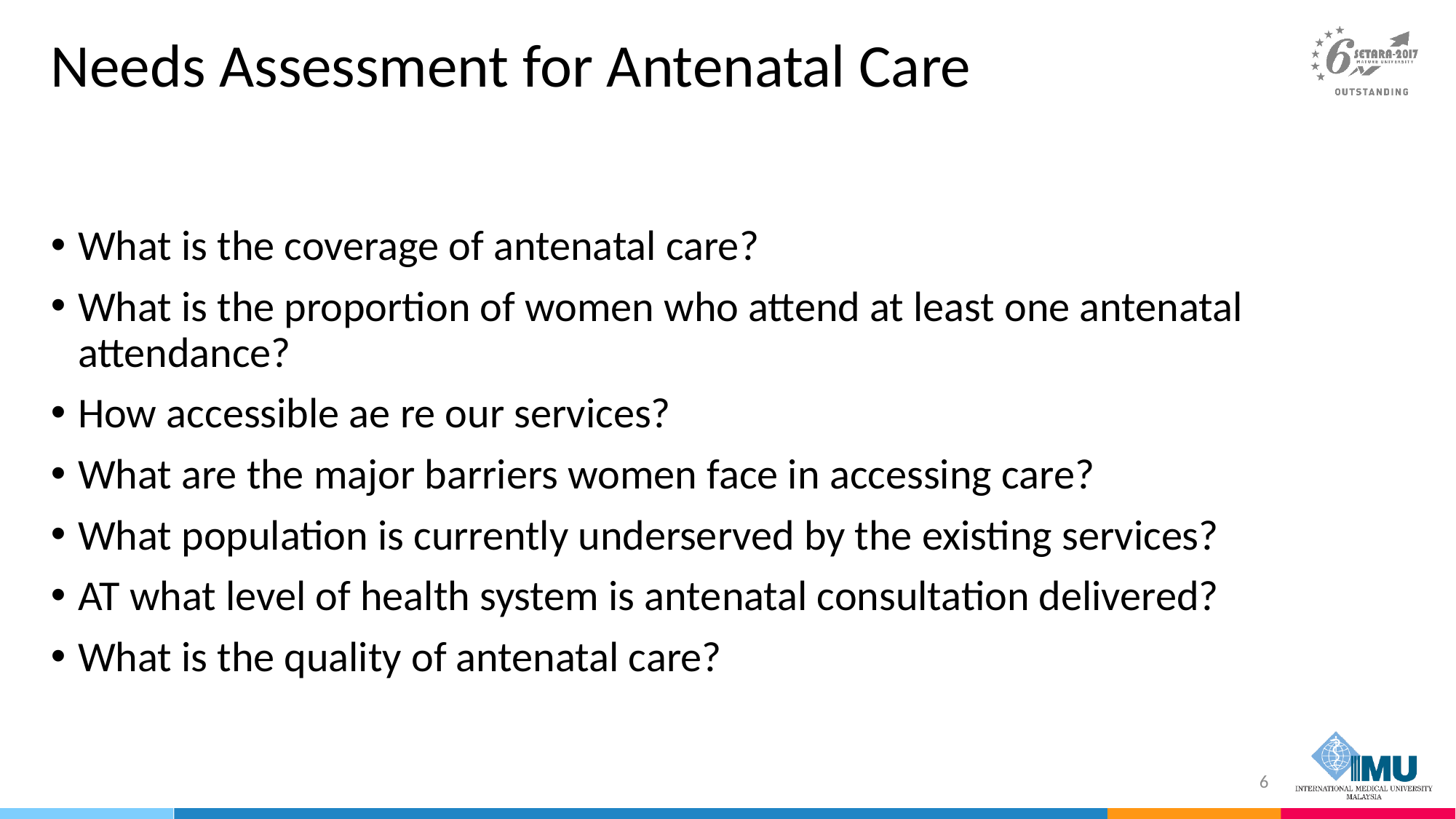

# Needs Assessment for Antenatal Care
What is the coverage of antenatal care?
What is the proportion of women who attend at least one antenatal attendance?
How accessible ae re our services?
What are the major barriers women face in accessing care?
What population is currently underserved by the existing services?
AT what level of health system is antenatal consultation delivered?
What is the quality of antenatal care?
6